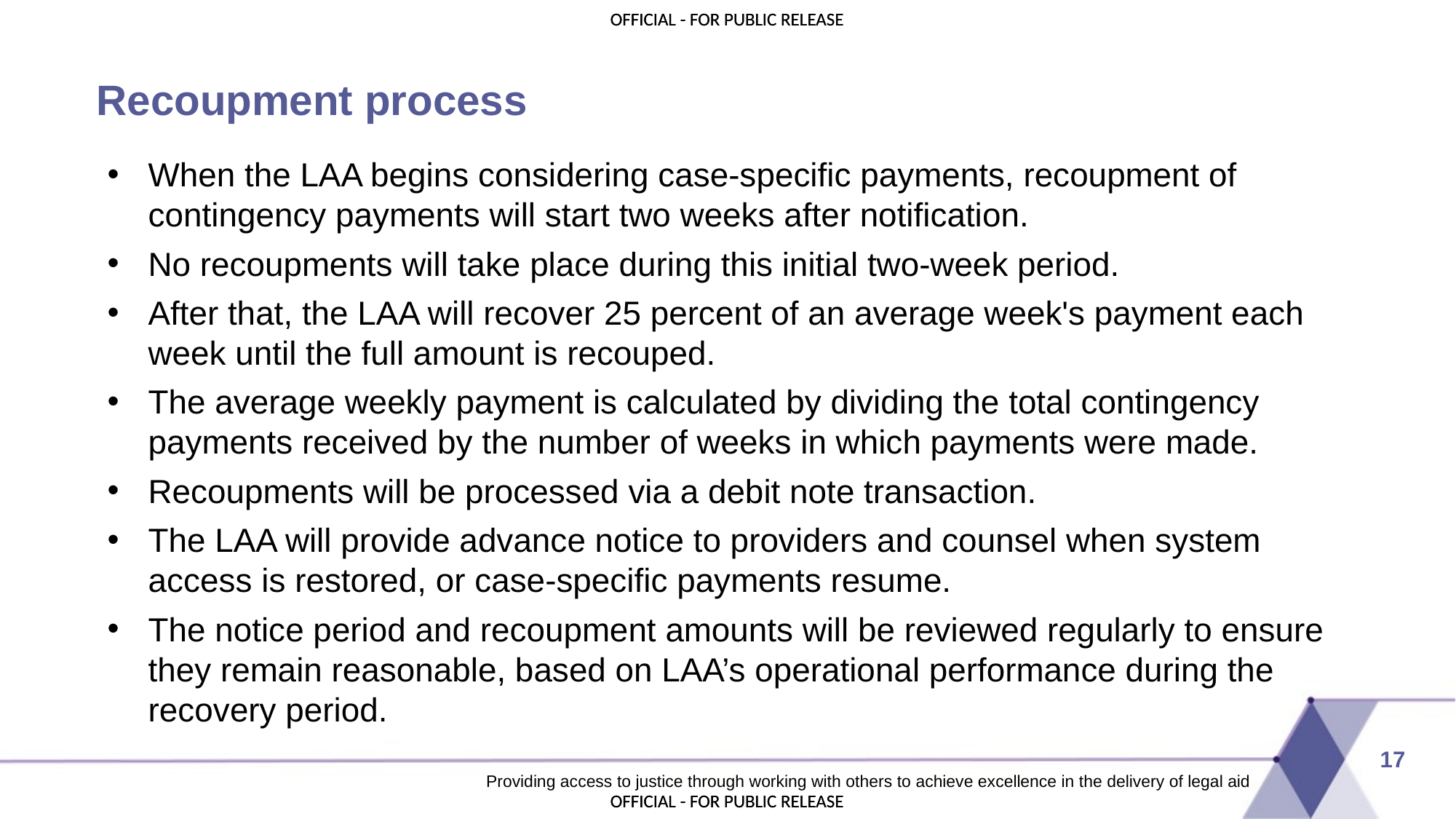

# Recoupment process
When the LAA begins considering case-specific payments, recoupment of contingency payments will start two weeks after notification.
No recoupments will take place during this initial two-week period.
After that, the LAA will recover 25 percent of an average week's payment each week until the full amount is recouped.
The average weekly payment is calculated by dividing the total contingency payments received by the number of weeks in which payments were made.
Recoupments will be processed via a debit note transaction.
The LAA will provide advance notice to providers and counsel when system access is restored, or case-specific payments resume.
The notice period and recoupment amounts will be reviewed regularly to ensure they remain reasonable, based on LAA’s operational performance during the recovery period.
17
Providing access to justice through working with others to achieve excellence in the delivery of legal aid